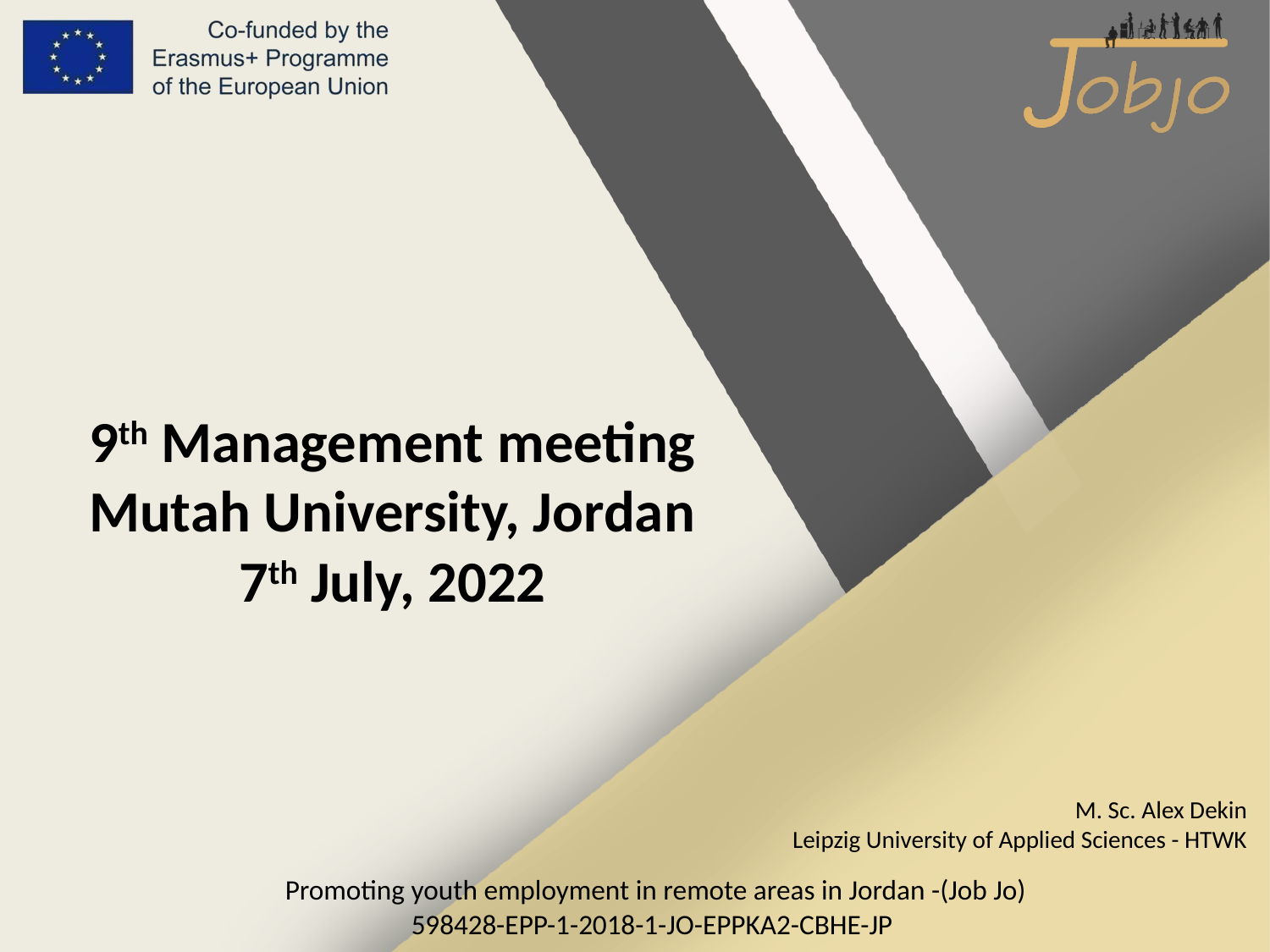

9th Management meeting
Mutah University, Jordan
7th July, 2022
M. Sc. Alex Dekin
Leipzig University of Applied Sciences - HTWK